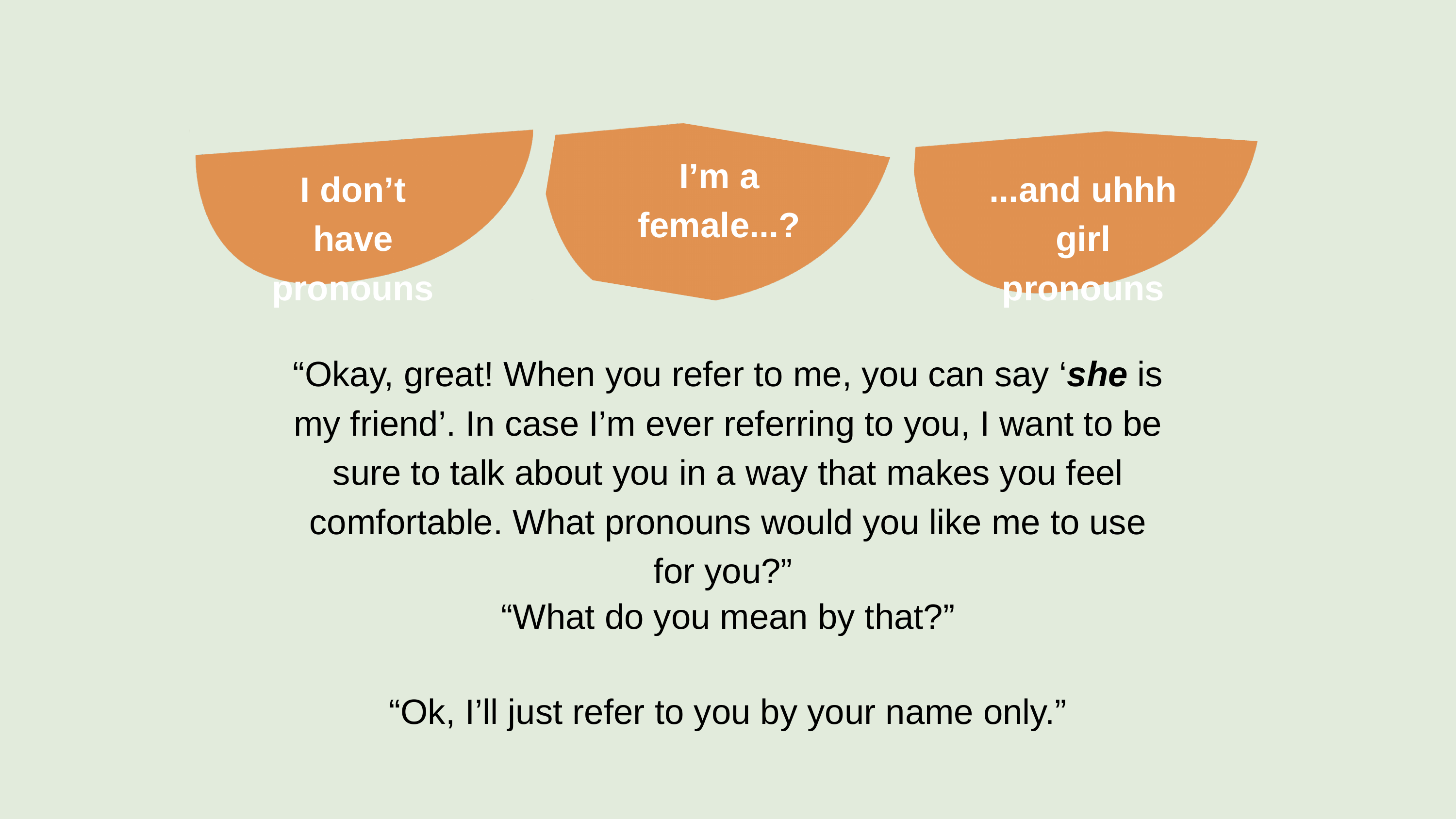

Asking for pronouns, example 2

I don’t have pronouns

I’m a female...?

...and uhhh girl pronouns
“Okay, great! When you refer to me, you can say ‘she is my friend’. In case I’m ever referring to you, I want to be sure to talk about you in a way that makes you feel comfortable. What pronouns would you like me to use for you?”
“What do you mean by that?”
“Ok, I’ll just refer to you by your name only.”